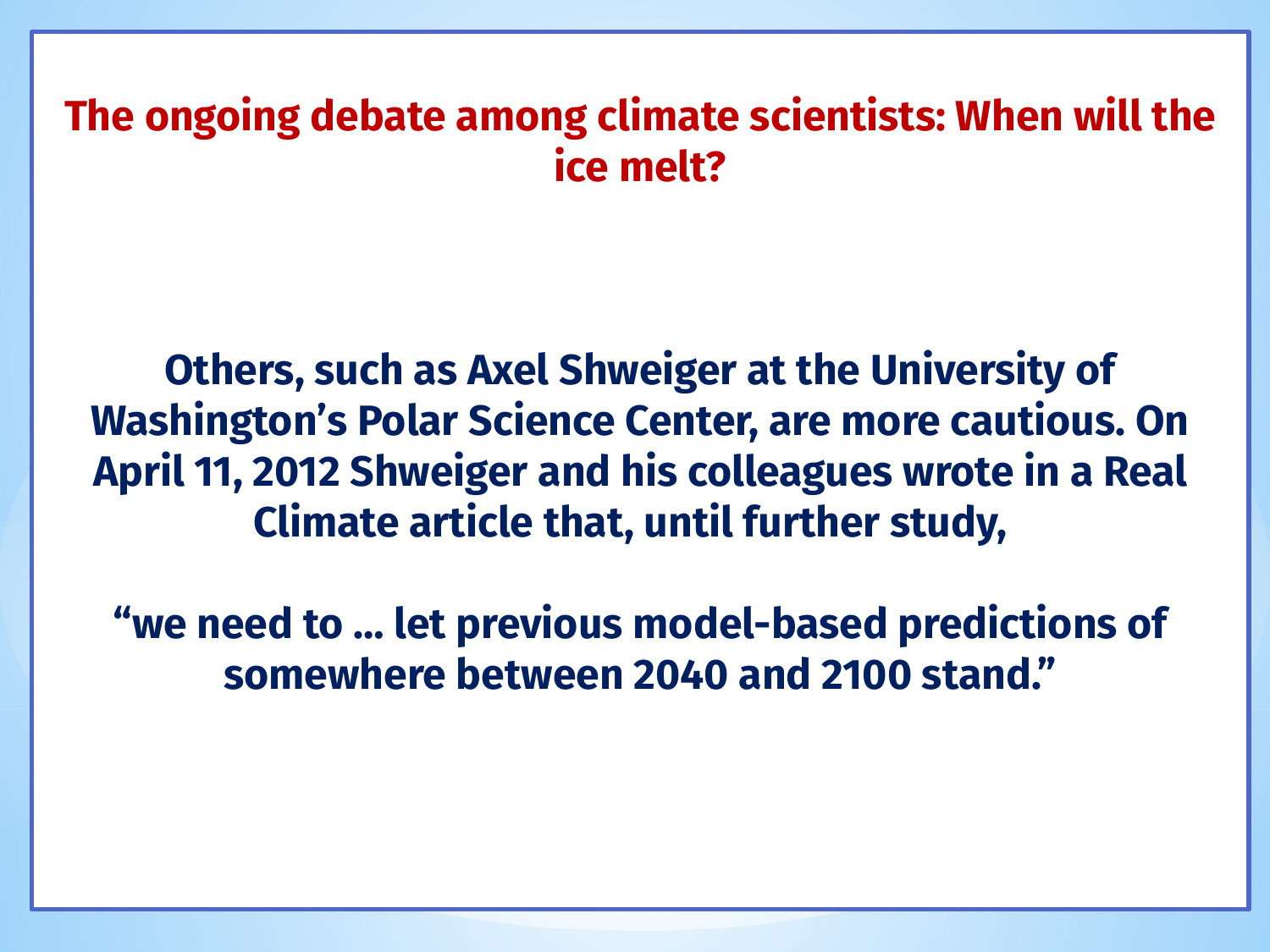

The ongoing debate among climate scientists: When will the ice melt?

Others, such as Axel Shweiger at the University of Washington’s Polar Science Center, are more cautious. On April 11, 2012 Shweiger and his colleagues wrote in a Real Climate article that, until further study,

“we need to … let previous model-based predictions of somewhere between 2040 and 2100 stand.”